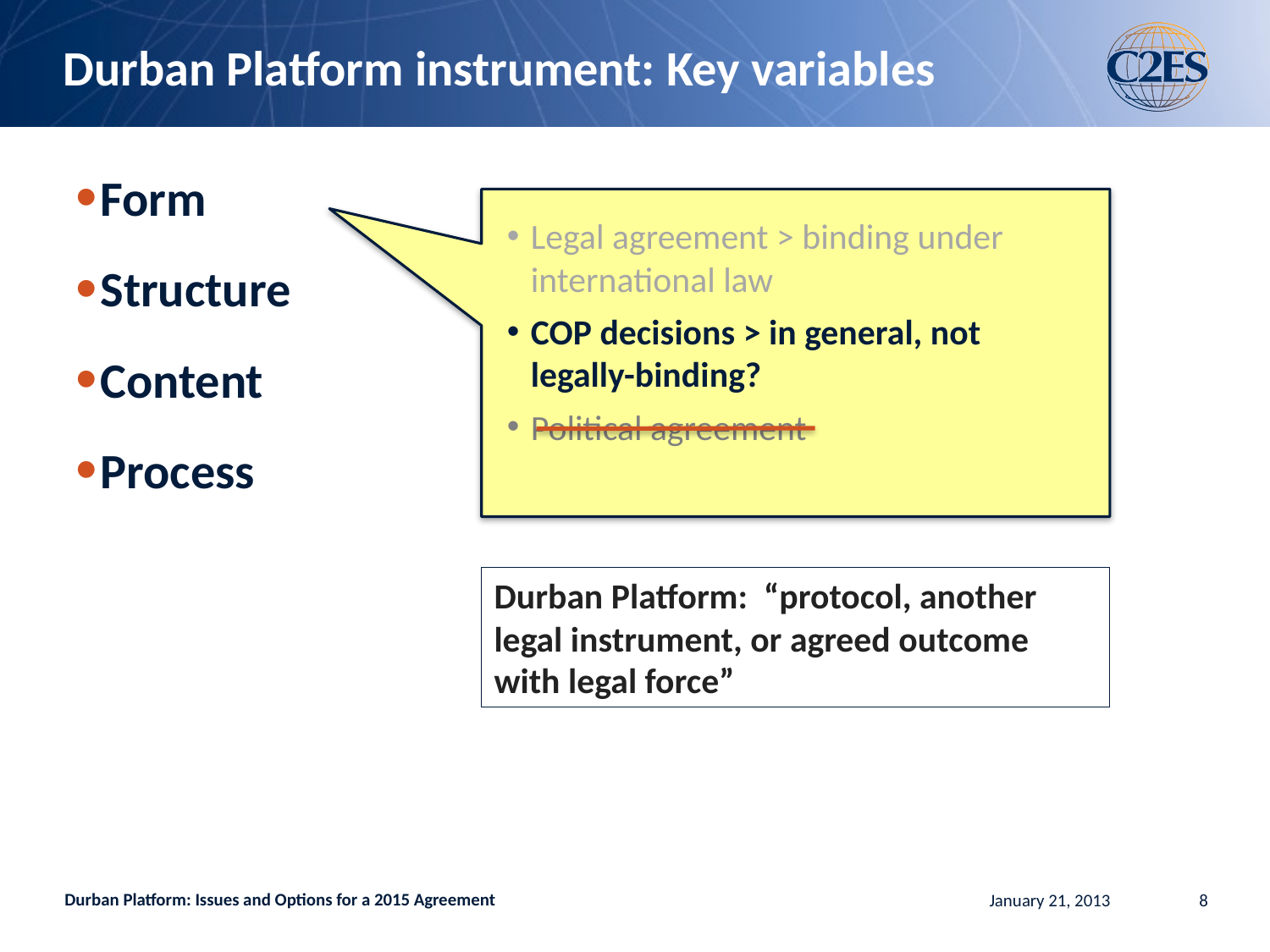

# Durban Platform instrument: Key variables
Form
Structure
Content
Process
Legal agreement > binding under international law
COP decisions > in general, not legally-binding?
Political agreement
Durban Platform:  “protocol, another legal instrument, or agreed outcome with legal force”
Durban Platform: Issues and Options for a 2015 Agreement
January 21, 2013
8